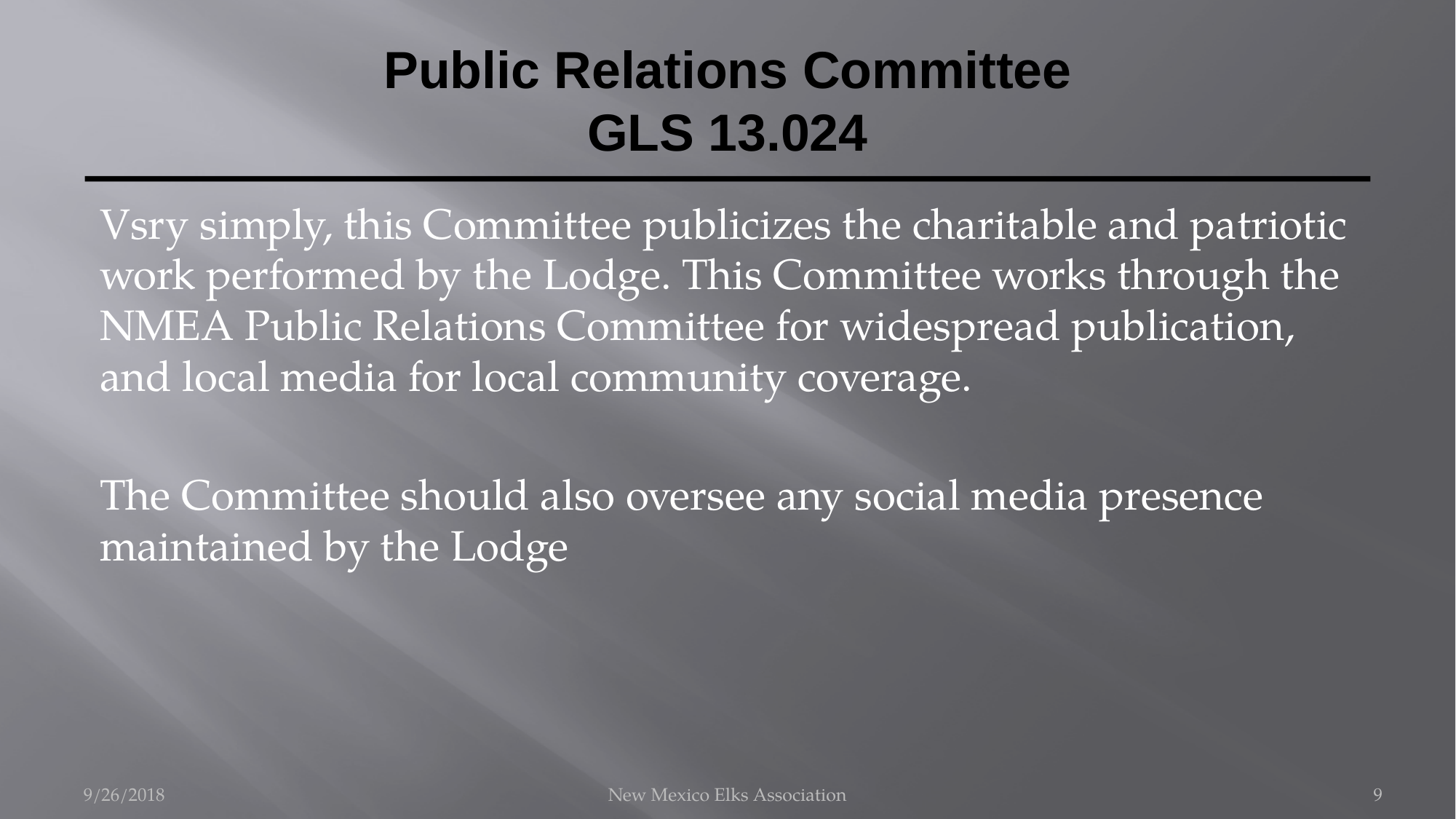

# Public Relations Committee GLS 13.024
Vsry simply, this Committee publicizes the charitable and patriotic work performed by the Lodge. This Committee works through the NMEA Public Relations Committee for widespread publication, and local media for local community coverage.

The Committee should also oversee any social media presence maintained by the Lodge
9/26/2018
New Mexico Elks Association
9